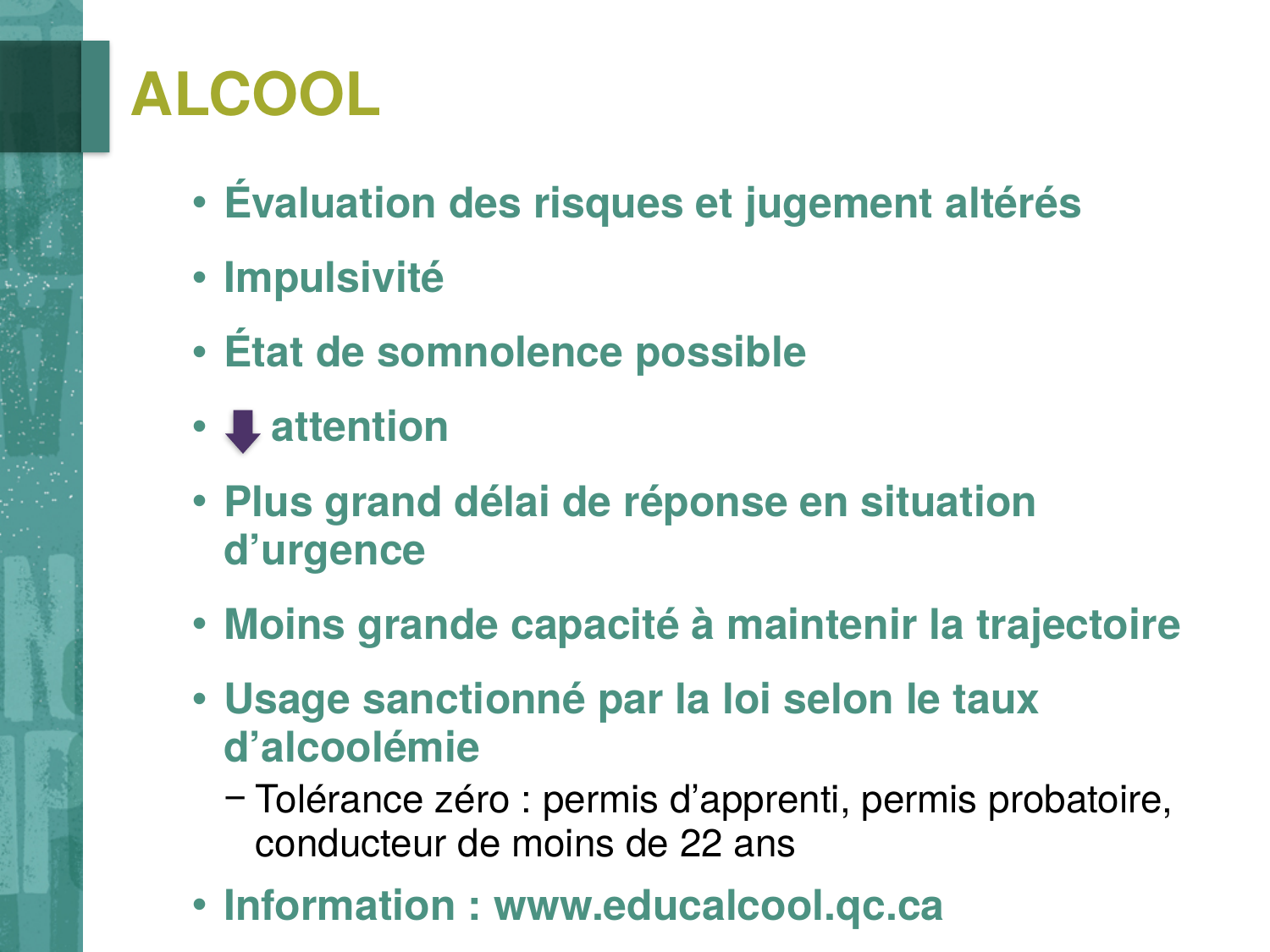

# Alcool
Évaluation des risques et jugement altérés
Impulsivité
État de somnolence possible
    attention
Plus grand délai de réponse en situation d’urgence
Moins grande capacité à maintenir la trajectoire
Usage sanctionné par la loi selon le taux d’alcoolémie
Tolérance zéro : permis d’apprenti, permis probatoire, conducteur de moins de 22 ans
Information : www.educalcool.qc.ca